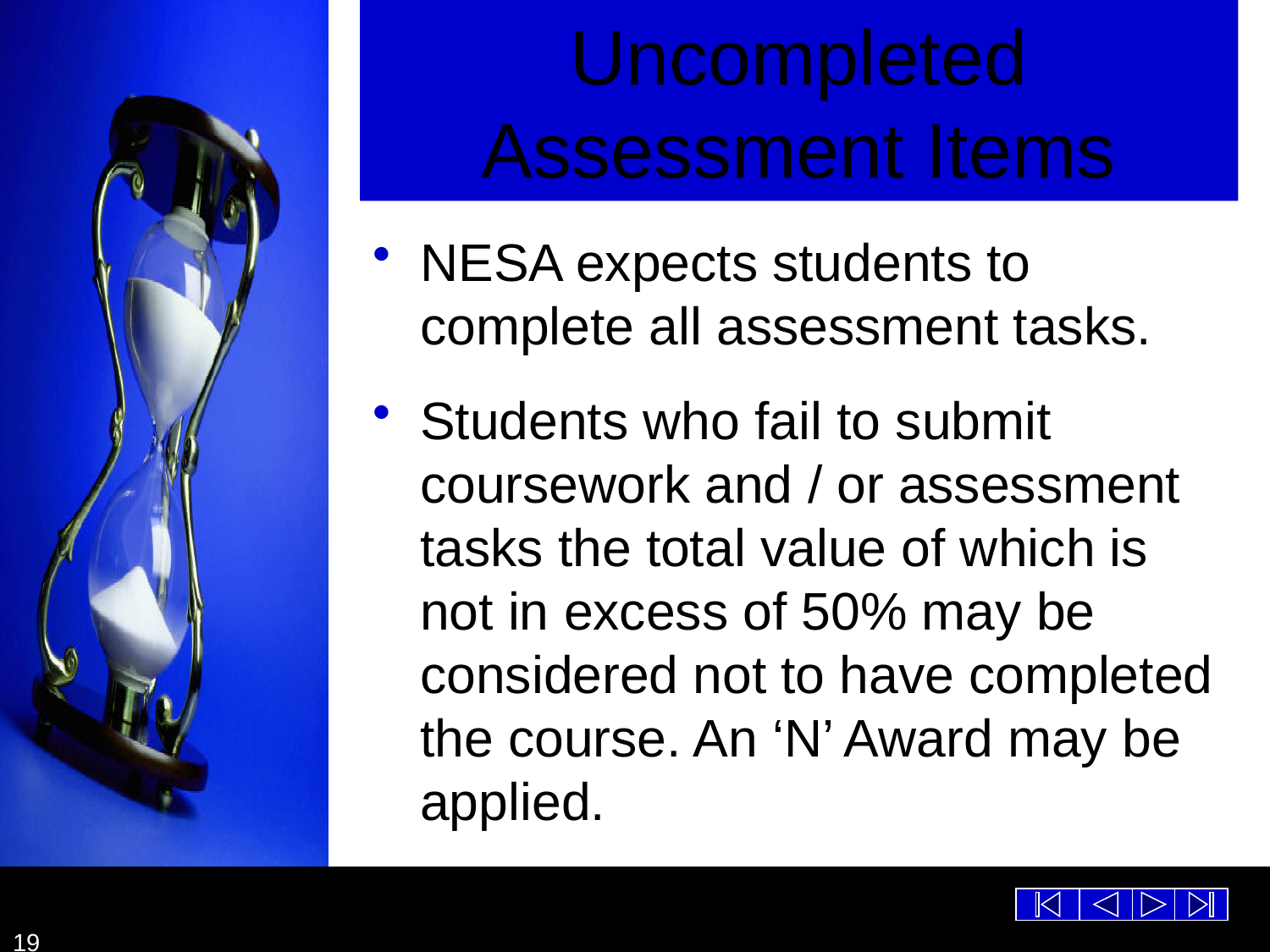

# Uncompleted Assessment Items
NESA expects students to complete all assessment tasks.
Students who fail to submit coursework and / or assessment tasks the total value of which is not in excess of 50% may be considered not to have completed the course. An ‘N’ Award may be applied.

19